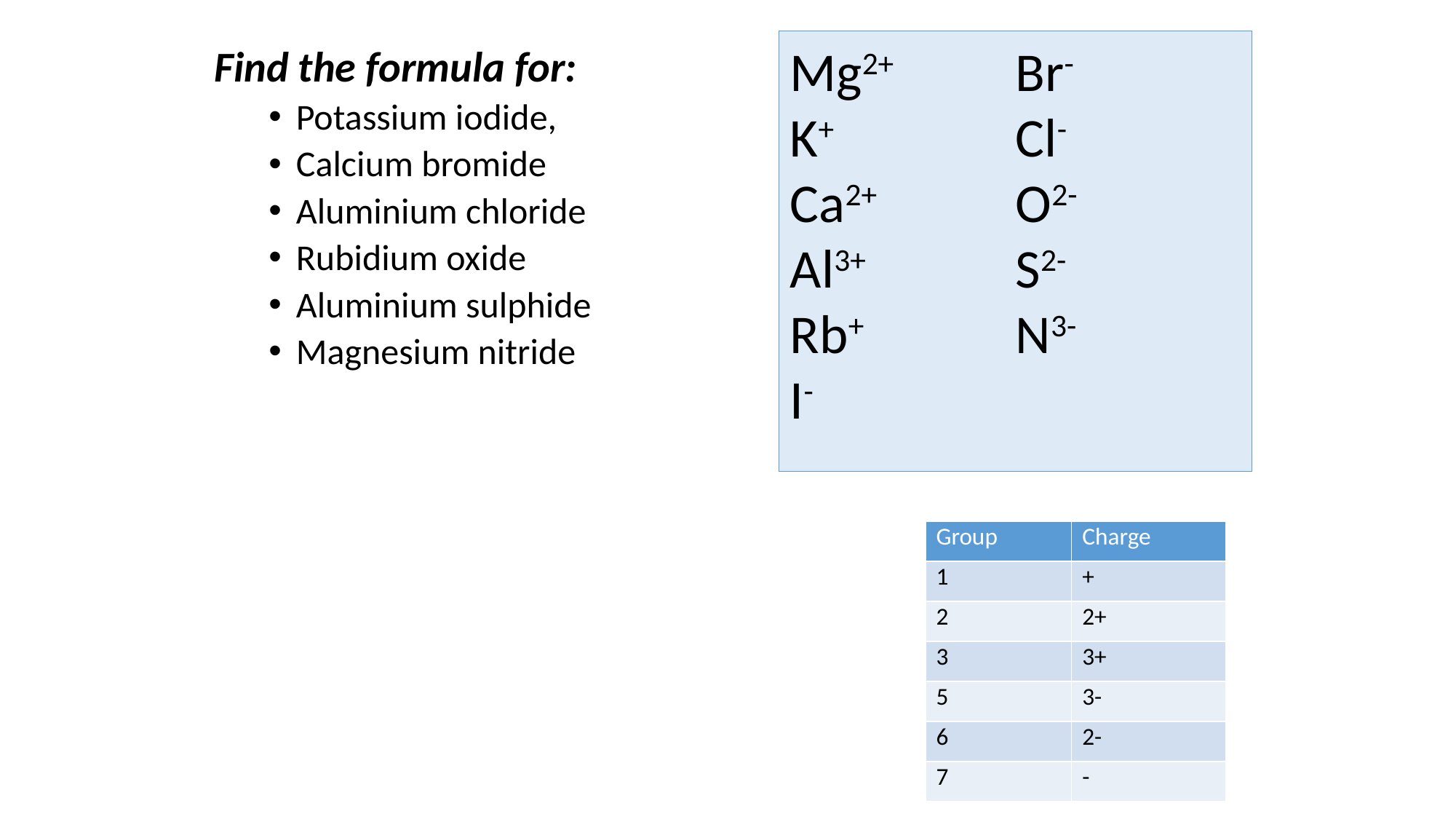

Mg2+
K+
Ca2+
Al3+
Rb+
I-
Br-
Cl-
O2-
S2-
N3-
Find the formula for:
Potassium iodide,
Calcium bromide
Aluminium chloride
Rubidium oxide
Aluminium sulphide
Magnesium nitride
| Group | Charge |
| --- | --- |
| 1 | + |
| 2 | 2+ |
| 3 | 3+ |
| 5 | 3- |
| 6 | 2- |
| 7 | - |